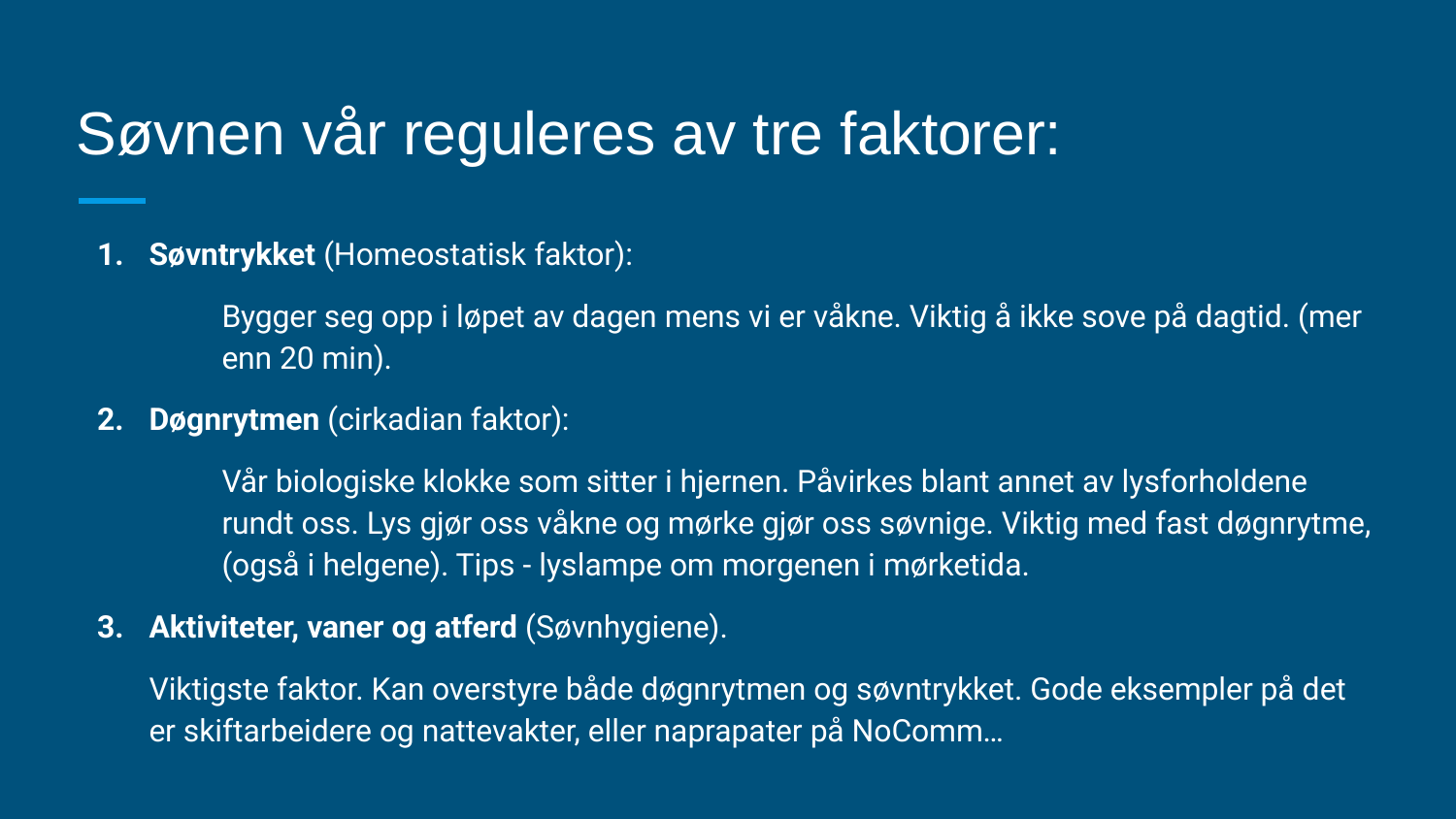

# Søvnen vår reguleres av tre faktorer:
Søvntrykket (Homeostatisk faktor):
Bygger seg opp i løpet av dagen mens vi er våkne. Viktig å ikke sove på dagtid. (mer enn 20 min).
Døgnrytmen (cirkadian faktor):
Vår biologiske klokke som sitter i hjernen. Påvirkes blant annet av lysforholdene rundt oss. Lys gjør oss våkne og mørke gjør oss søvnige. Viktig med fast døgnrytme, (også i helgene). Tips - lyslampe om morgenen i mørketida.
Aktiviteter, vaner og atferd (Søvnhygiene).
Viktigste faktor. Kan overstyre både døgnrytmen og søvntrykket. Gode eksempler på det er skiftarbeidere og nattevakter, eller naprapater på NoComm…